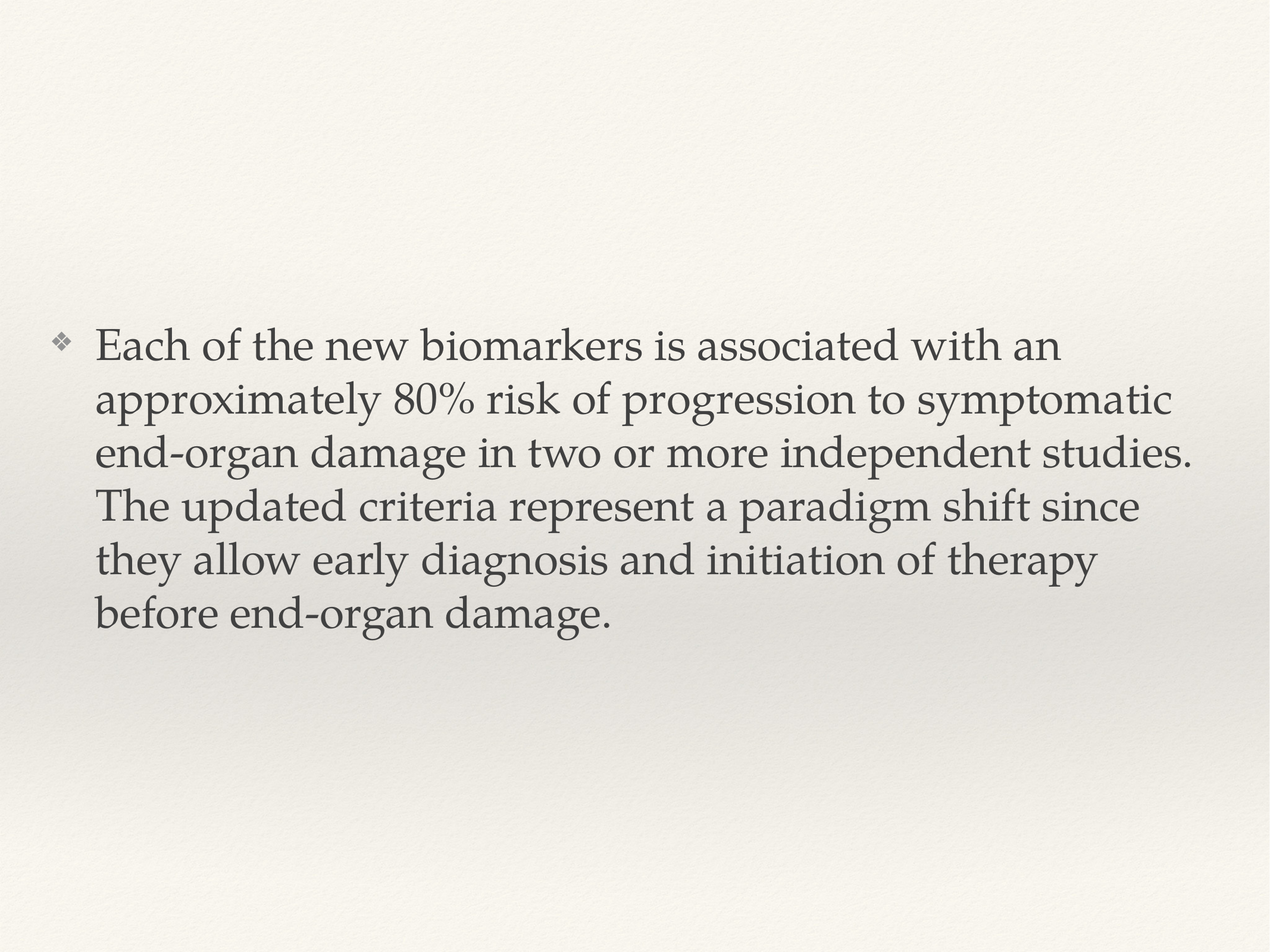

Each of the new biomarkers is associated with an approximately 80% risk of progression to symptomatic end‐organ damage in two or more independent studies. The updated criteria represent a paradigm shift since they allow early diagnosis and initiation of therapy before end‐organ damage.